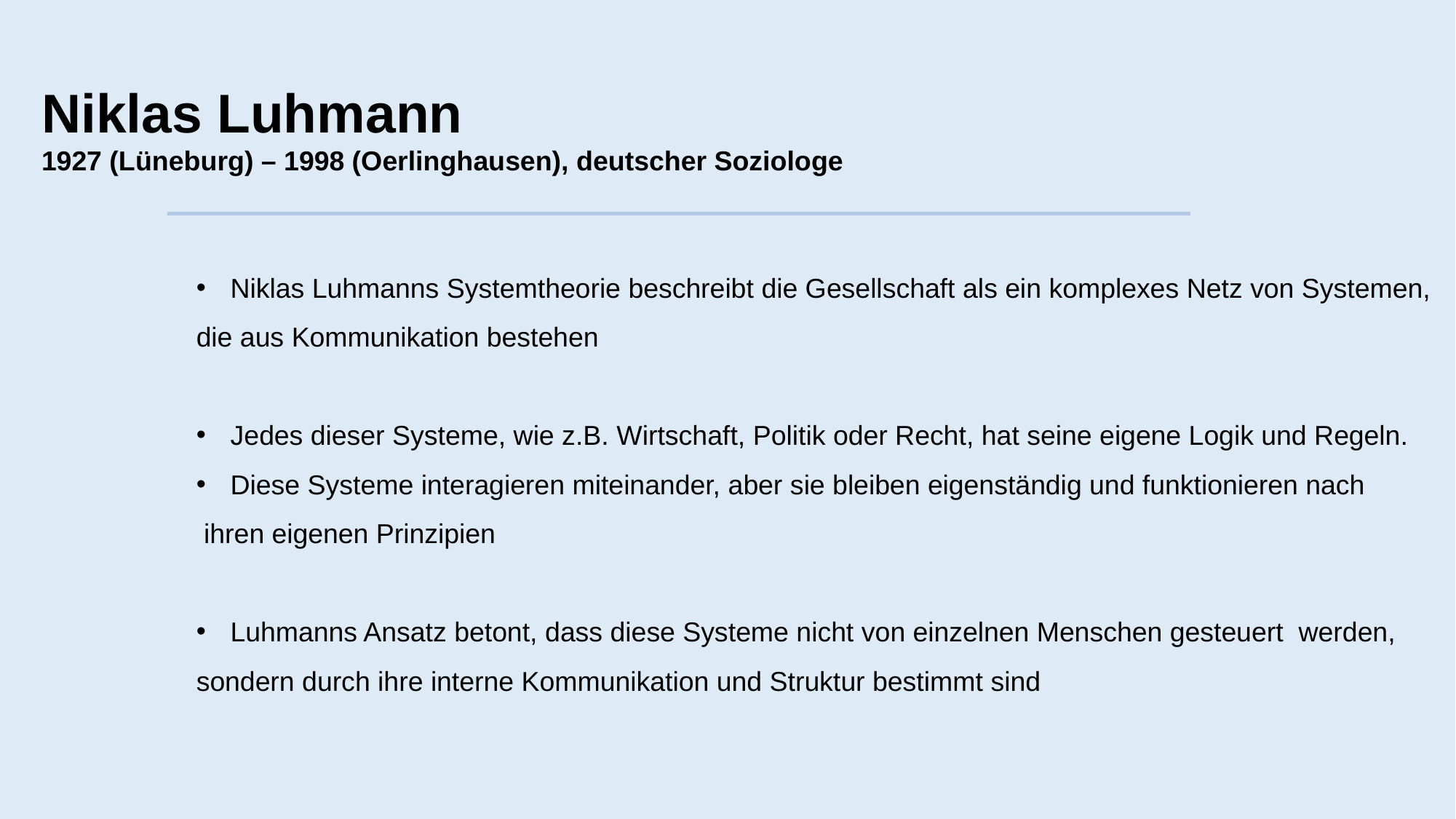

Niklas Luhmann
1927 (Lüneburg) – 1998 (Oerlinghausen), deutscher Soziologe

Niklas Luhmanns Systemtheorie beschreibt die Gesellschaft als ein komplexes Netz von Systemen,
die aus Kommunikation bestehen

Jedes dieser Systeme, wie z.B. Wirtschaft, Politik oder Recht, hat seine eigene Logik und Regeln.
Diese Systeme interagieren miteinander, aber sie bleiben eigenständig und funktionieren nach
 ihren eigenen Prinzipien

Luhmanns Ansatz betont, dass diese Systeme nicht von einzelnen Menschen gesteuert  werden,
sondern durch ihre interne Kommunikation und Struktur bestimmt sind